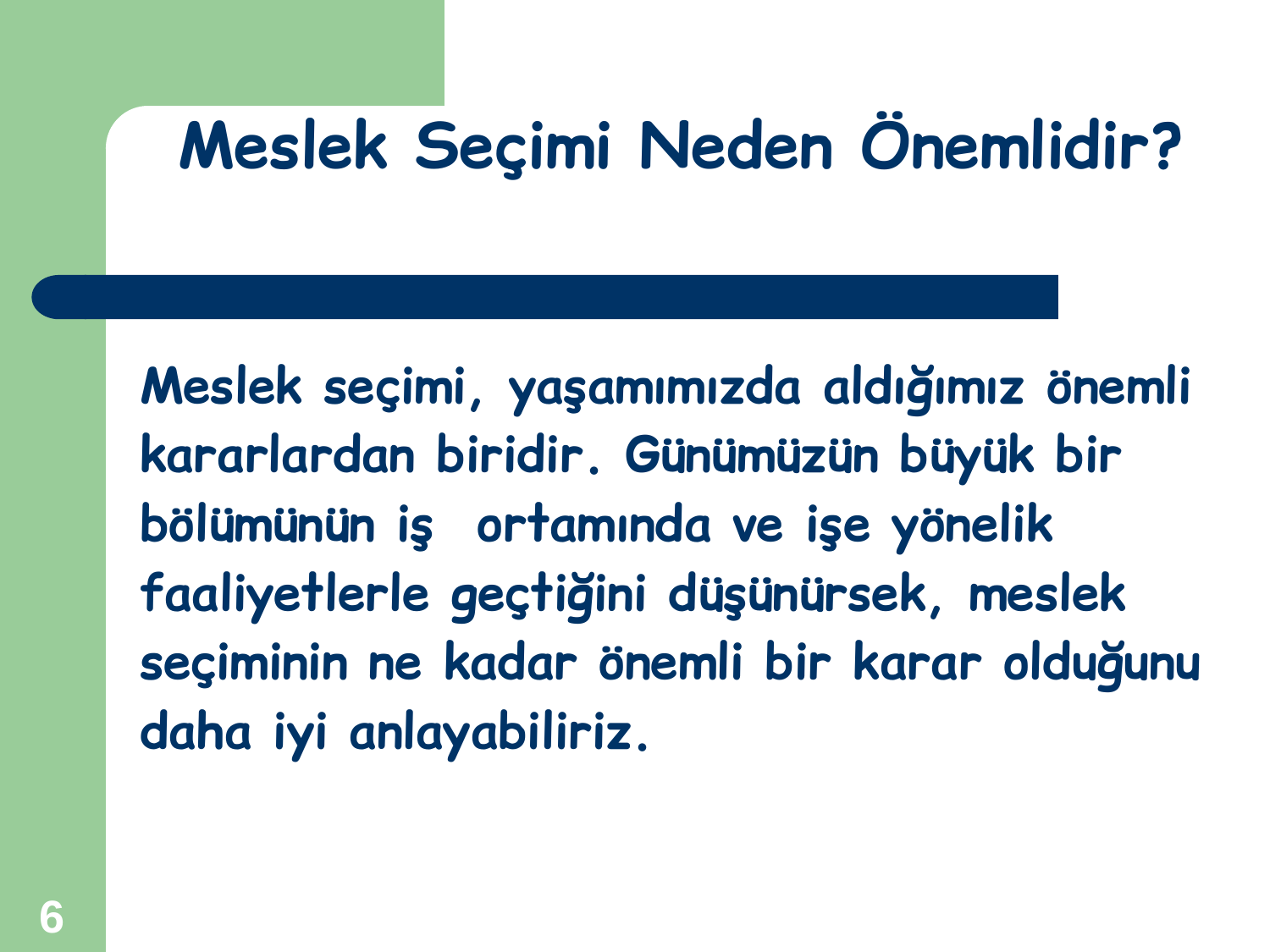

# Meslek Seçimi Neden Önemlidir?
Meslek seçimi, yaşamımızda aldığımız önemli
kararlardan biridir. Günümüzün büyük bir
bölümünün iş  ortamında ve işe yönelik
faaliyetlerle geçtiğini düşünürsek, meslek
seçiminin ne kadar önemli bir karar olduğunu
daha iyi anlayabiliriz.

6